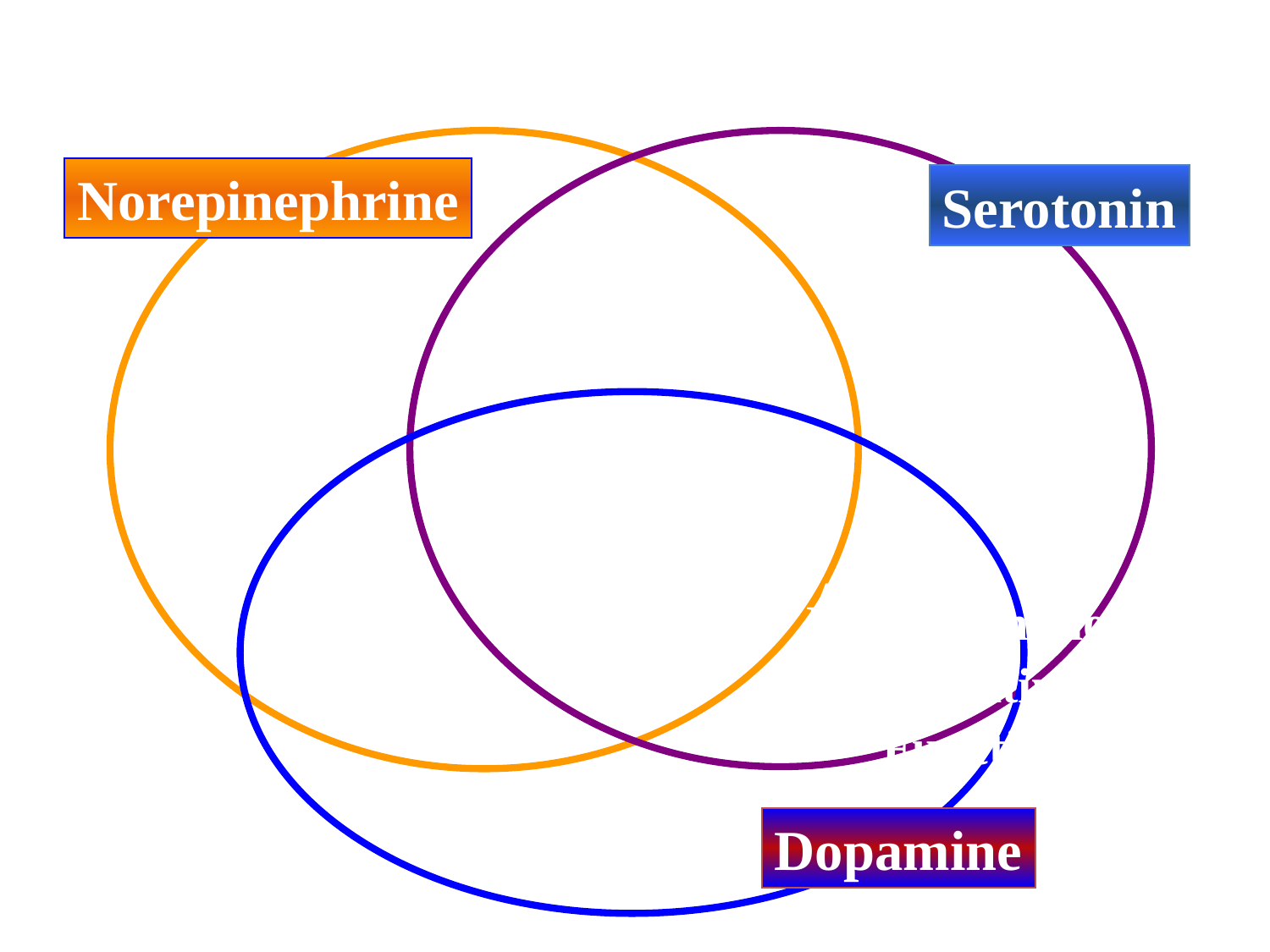

Norepinephrine
Serotonin
Anxiety
Irritability
Impulse
Impulse
Impulse

mood emotion
cognitive function
Sex
Appetite
Aggression
Energy
Interest
Mood, Emotion,
Cognitive
Function
Motivation
Drive
Dopamine